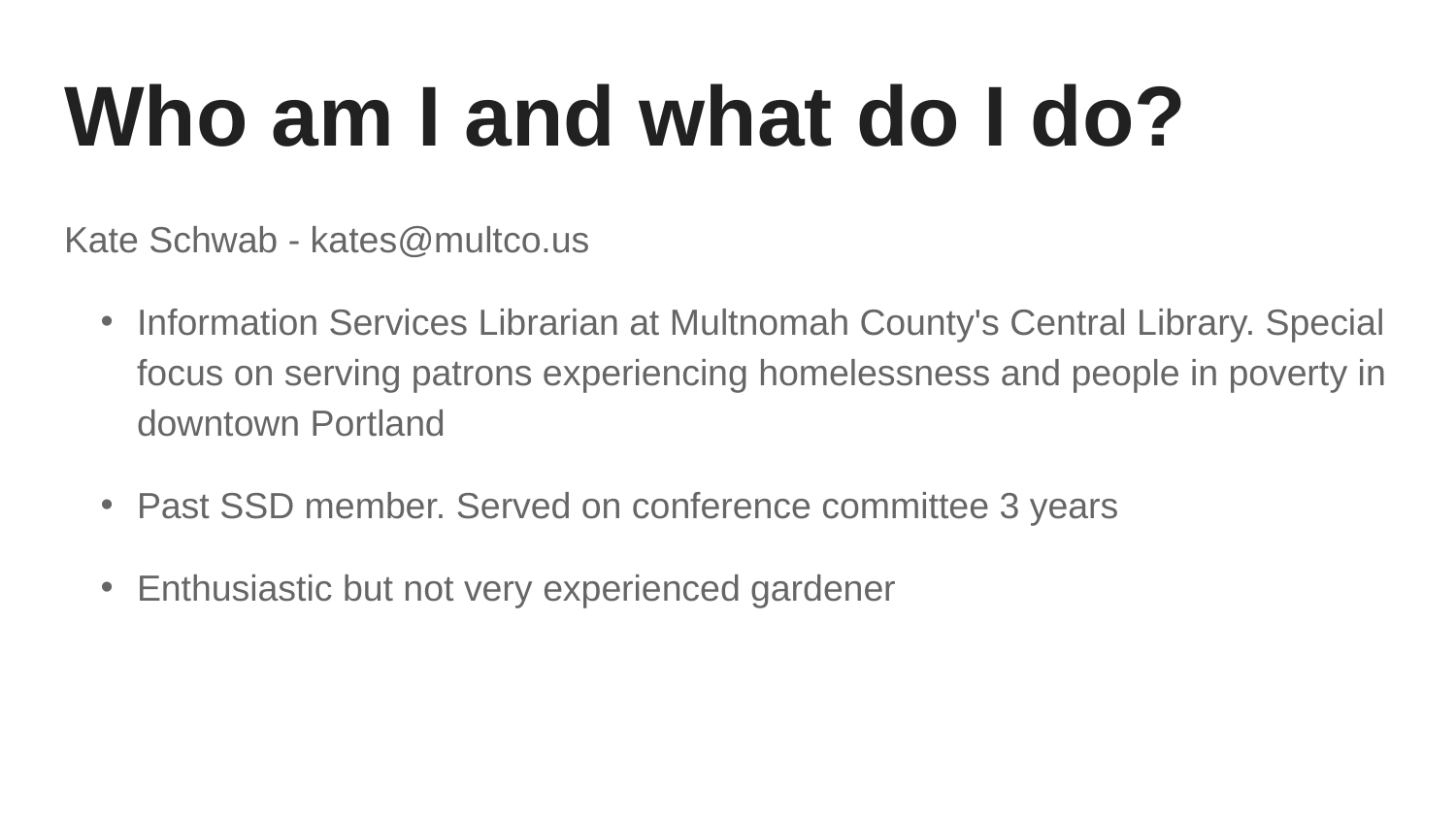

# Who am I and what do I do?
Kate Schwab - kates@multco.us
Information Services Librarian at Multnomah County's Central Library. Special focus on serving patrons experiencing homelessness and people in poverty in downtown Portland
Past SSD member. Served on conference committee 3 years
Enthusiastic but not very experienced gardener